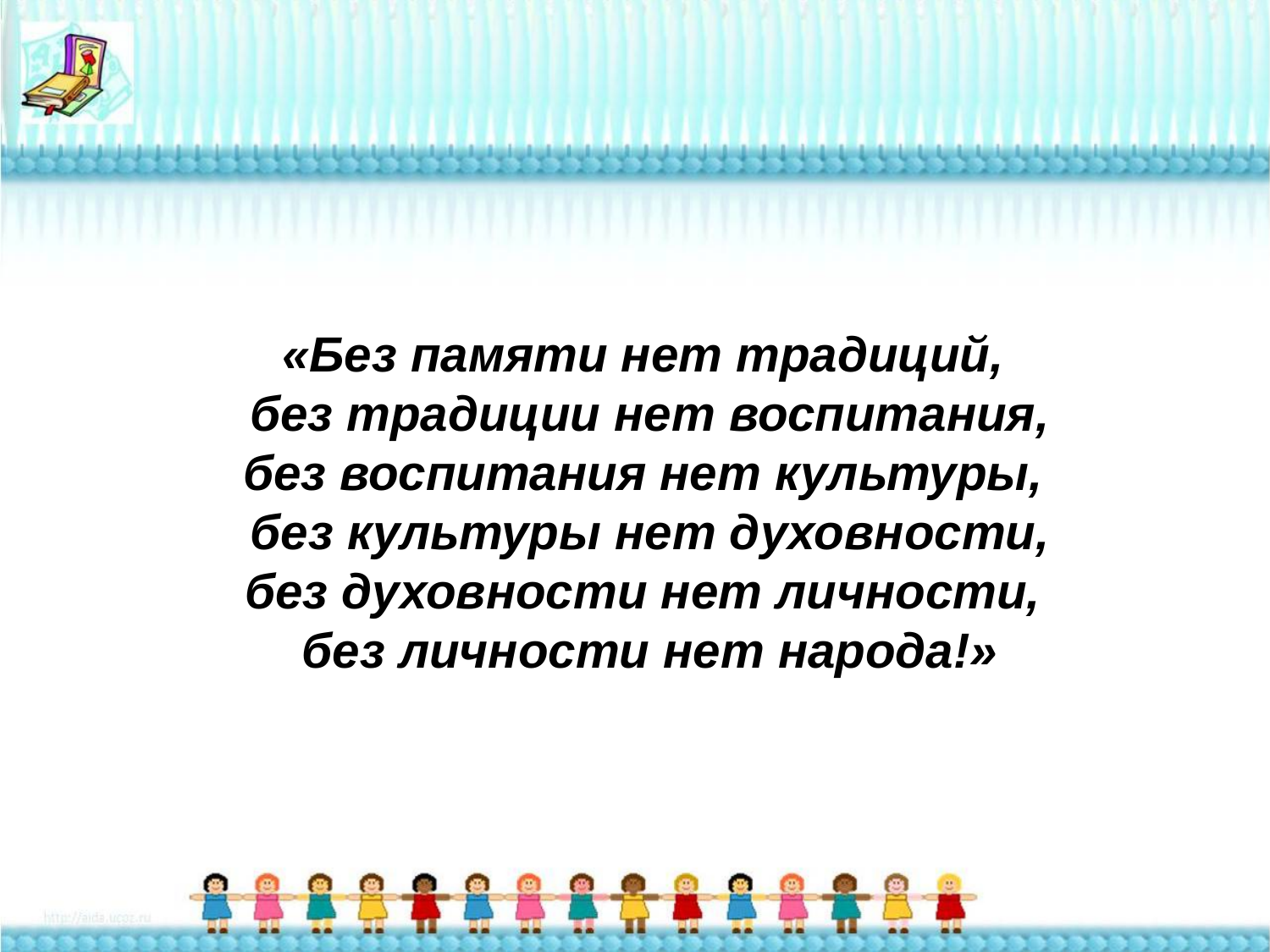

«Без памяти нет традиций,
без традиции нет воспитания,
без воспитания нет культуры,
без культуры нет духовности,
без духовности нет личности,
без личности нет народа!»